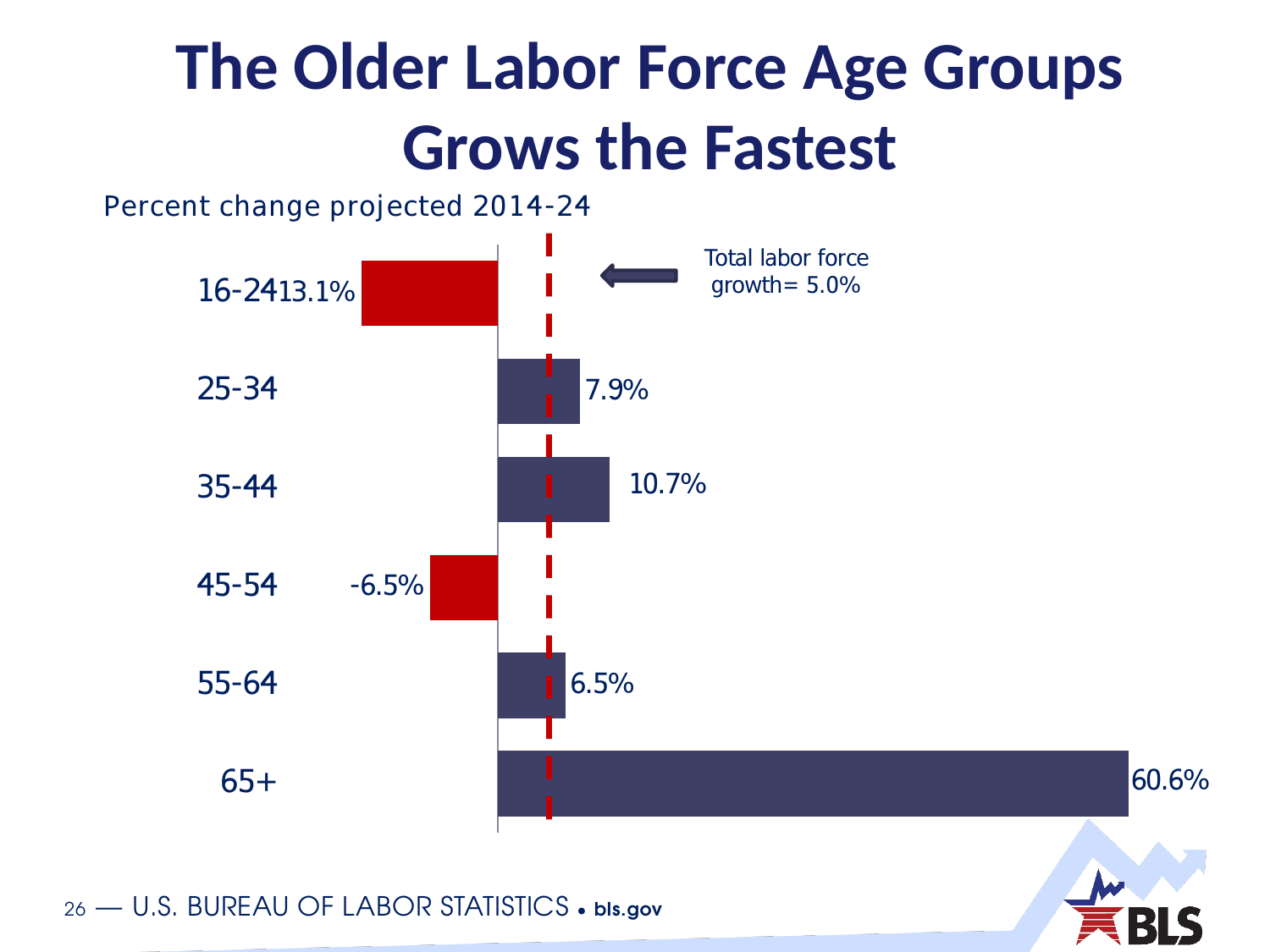

# The Older Labor Force Age Groups Grows the Fastest
Percent change projected 2014-24
Total labor force growth= 5.0%

### Chart

| Category |  |
|---|---|
| 16-24 | -0.131 |
| 25-34 | 0.079 |
| 35-44 | 0.107 |
| 45-54 | -0.065 |
| 55-64 | 0.065 |
| 65+ | 0.606 |